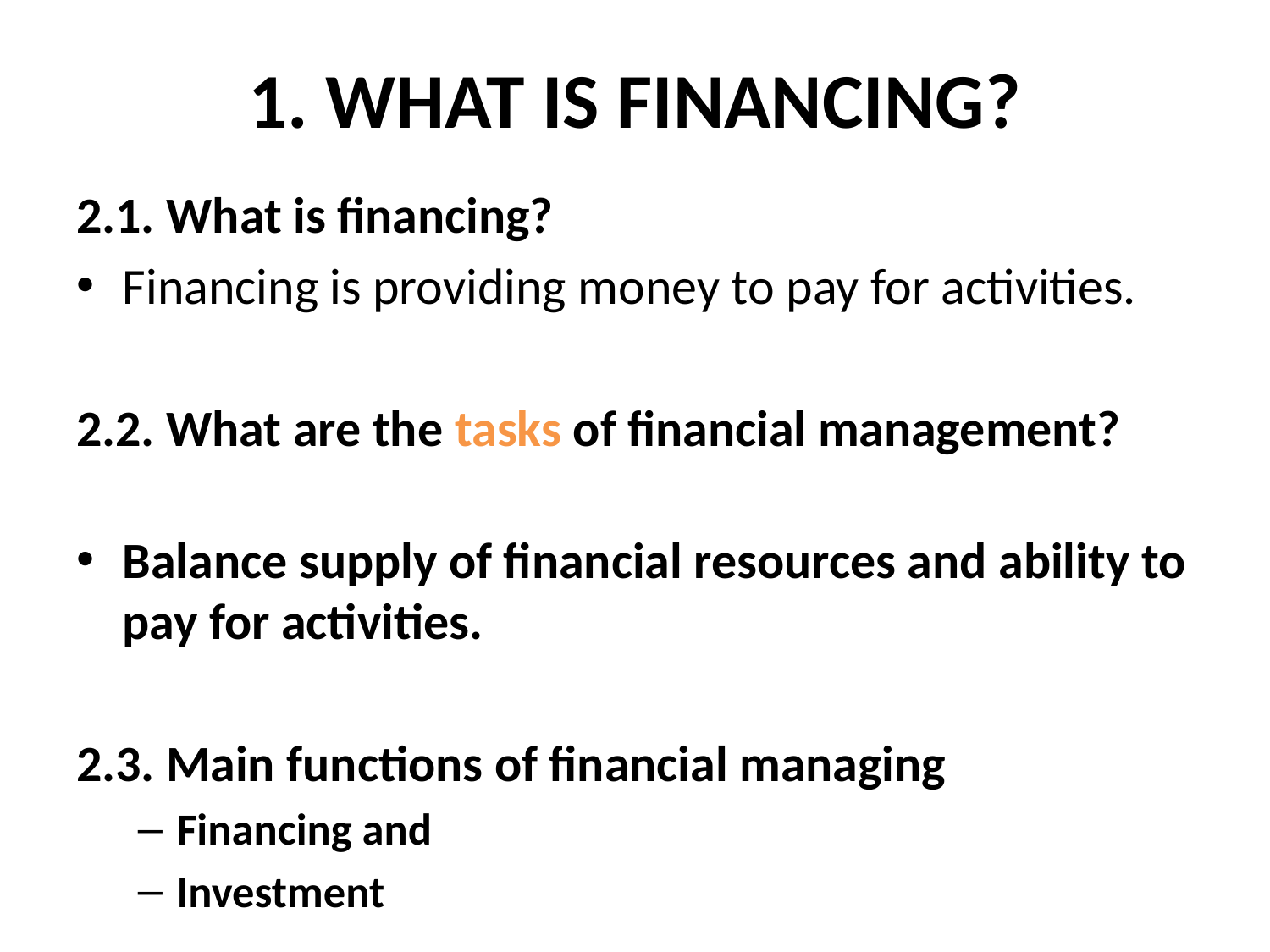

# 1. WHAT IS FINANCING?
2.1. What is financing?
Financing is providing money to pay for activities.

2.2. What are the tasks of financial management?
Balance supply of financial resources and ability to pay for activities.

2.3. Main functions of financial managing
Financing and
Investment